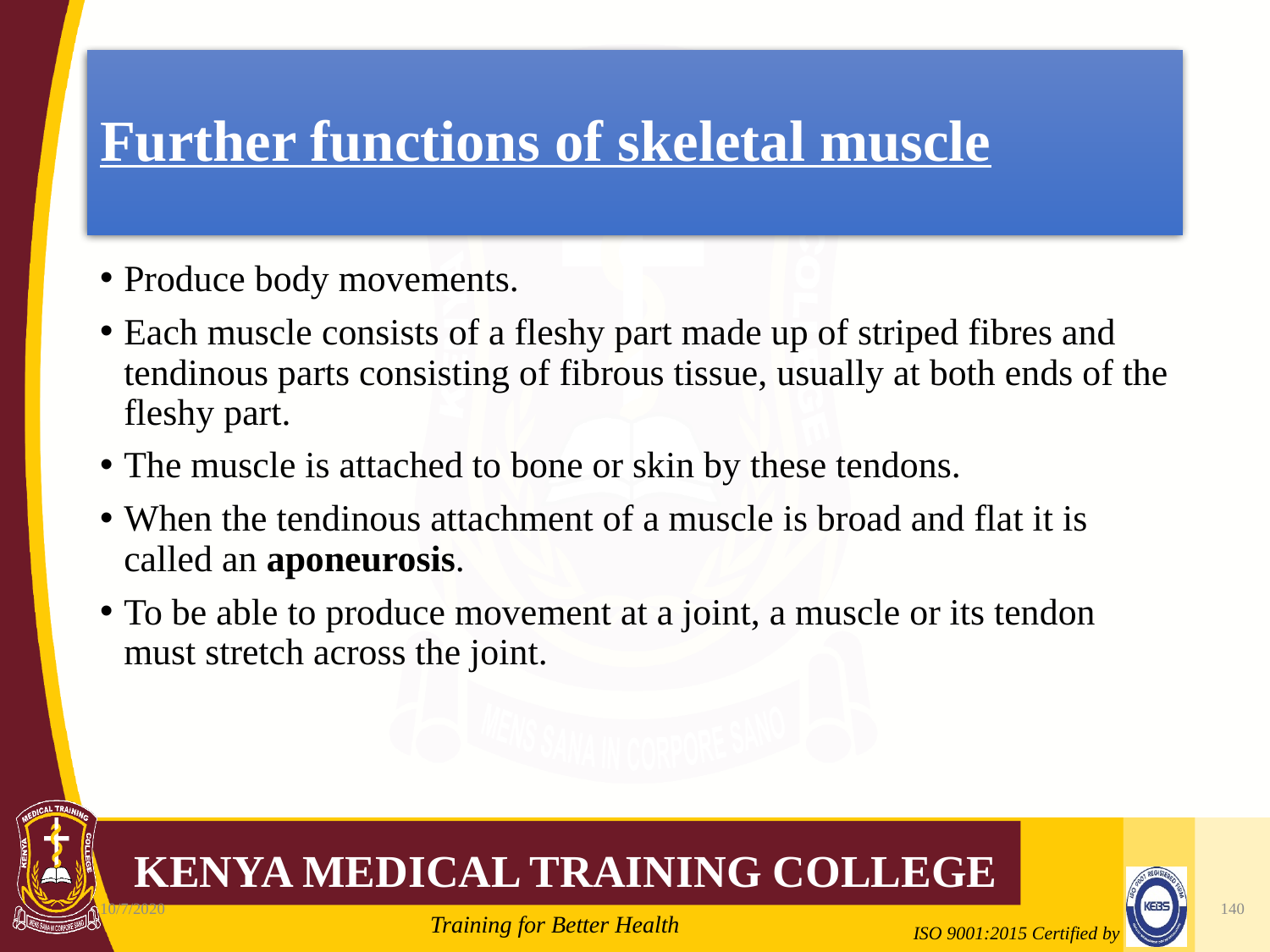

# Further functions of skeletal muscle
Produce body movements.
Each muscle consists of a fleshy part made up of striped fibres and tendinous parts consisting of fibrous tissue, usually at both ends of the fleshy part.
The muscle is attached to bone or skin by these tendons.
When the tendinous attachment of a muscle is broad and flat it is called an aponeurosis.
To be able to produce movement at a joint, a muscle or its tendon must stretch across the joint.

10/7/2020
140